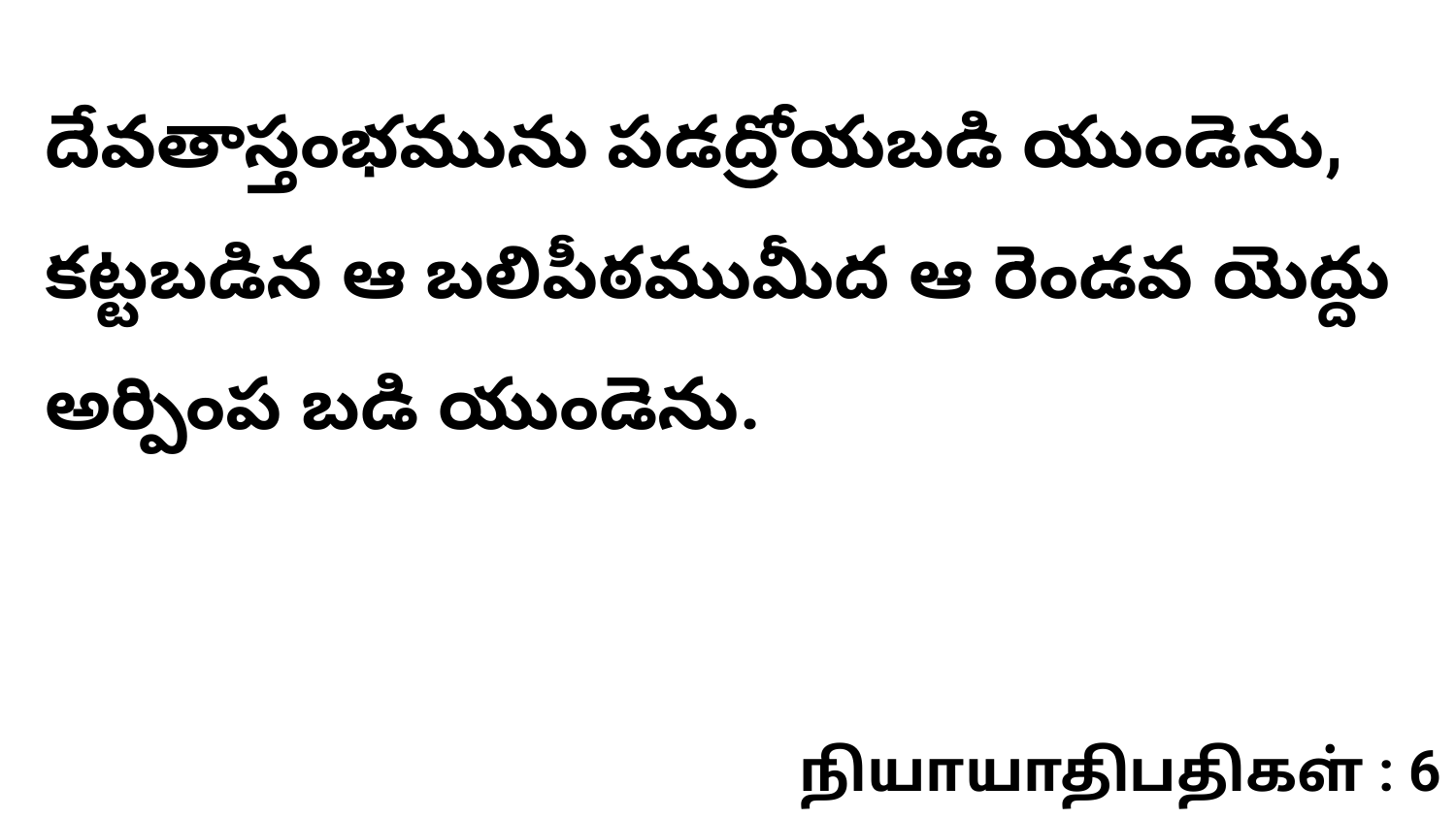

దేవతాస్తంభమును పడద్రోయబడి యుండెను, కట్టబడిన ఆ బలిపీఠముమీద ఆ రెండవ యెద్దు అర్పింప బడి యుండెను.
நியாயாதிபதிகள் : 6